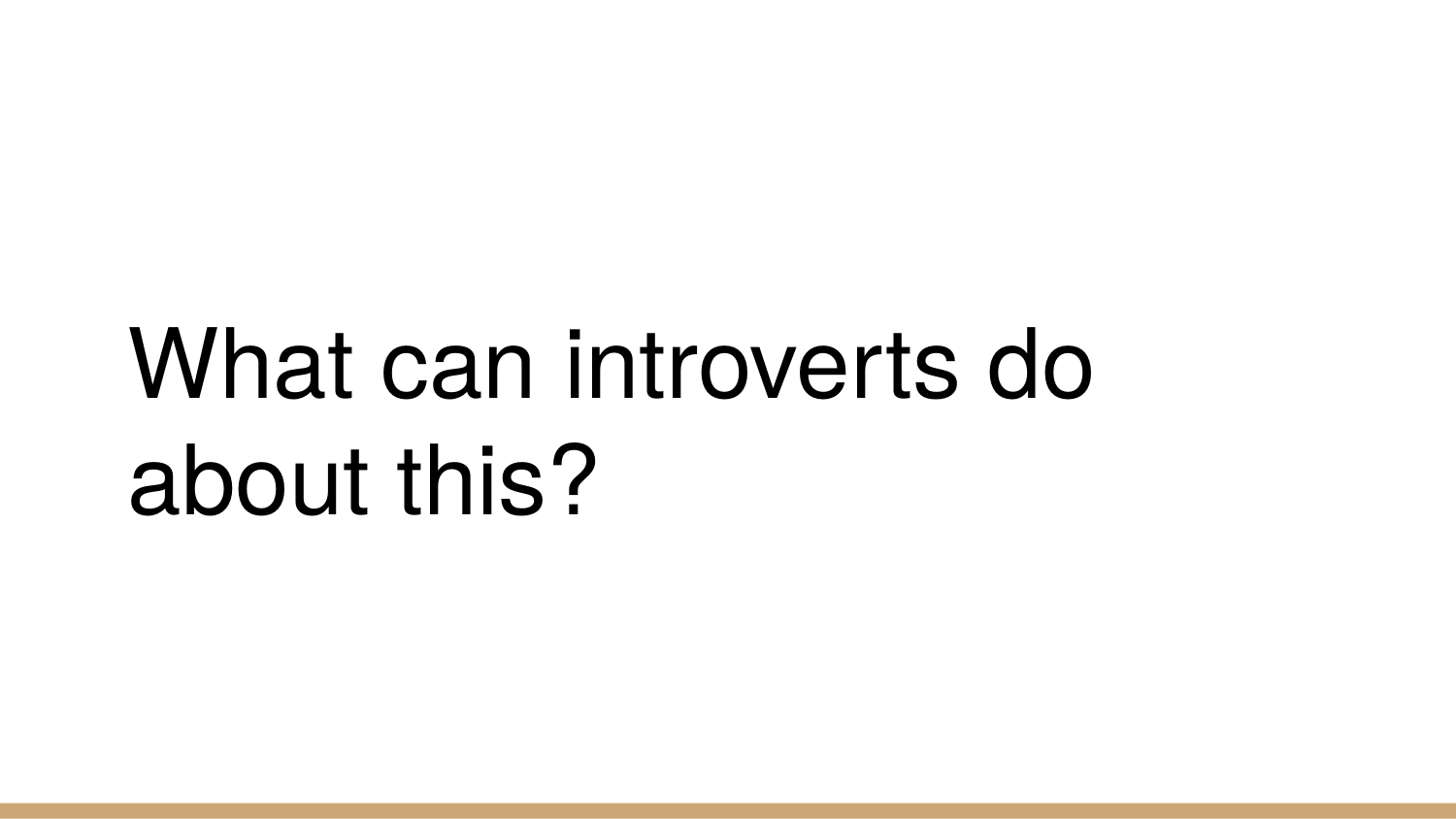

# What can introverts do about this?